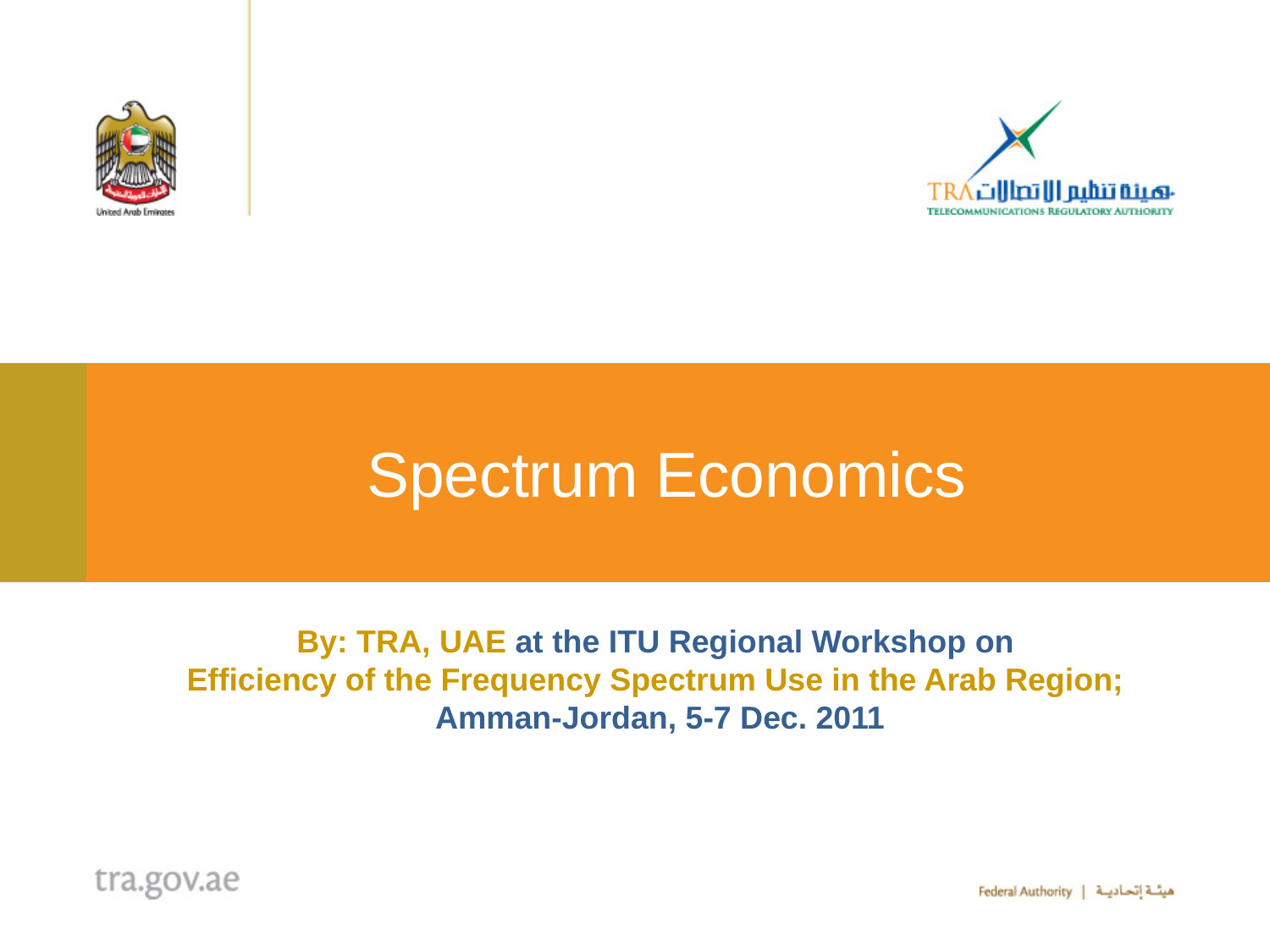

# Spectrum Economics
By: TRA, UAE at the ITU Regional Workshop on
Efficiency of the Frequency Spectrum Use in the Arab Region;
Amman-Jordan, 5-7 Dec. 2011